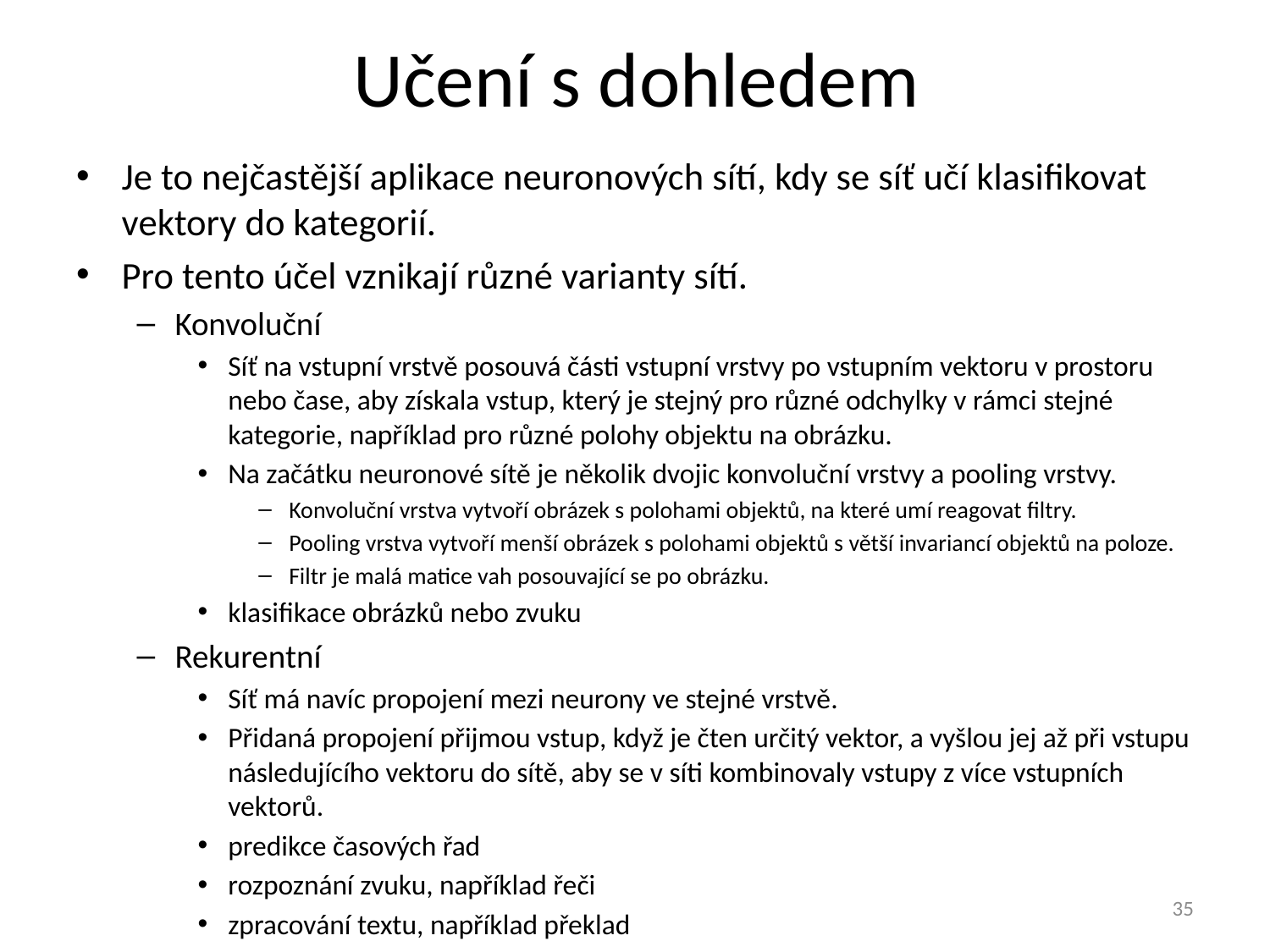

# Učení s dohledem
Je to nejčastější aplikace neuronových sítí, kdy se síť učí klasifikovat vektory do kategorií.
Pro tento účel vznikají různé varianty sítí.
Konvoluční
Síť na vstupní vrstvě posouvá části vstupní vrstvy po vstupním vektoru v prostoru nebo čase, aby získala vstup, který je stejný pro různé odchylky v rámci stejné kategorie, například pro různé polohy objektu na obrázku.
Na začátku neuronové sítě je několik dvojic konvoluční vrstvy a pooling vrstvy.
Konvoluční vrstva vytvoří obrázek s polohami objektů, na které umí reagovat filtry.
Pooling vrstva vytvoří menší obrázek s polohami objektů s větší invariancí objektů na poloze.
Filtr je malá matice vah posouvající se po obrázku.
klasifikace obrázků nebo zvuku
Rekurentní
Síť má navíc propojení mezi neurony ve stejné vrstvě.
Přidaná propojení přijmou vstup, když je čten určitý vektor, a vyšlou jej až při vstupu následujícího vektoru do sítě, aby se v síti kombinovaly vstupy z více vstupních vektorů.
predikce časových řad
rozpoznání zvuku, například řeči
zpracování textu, například překlad
35